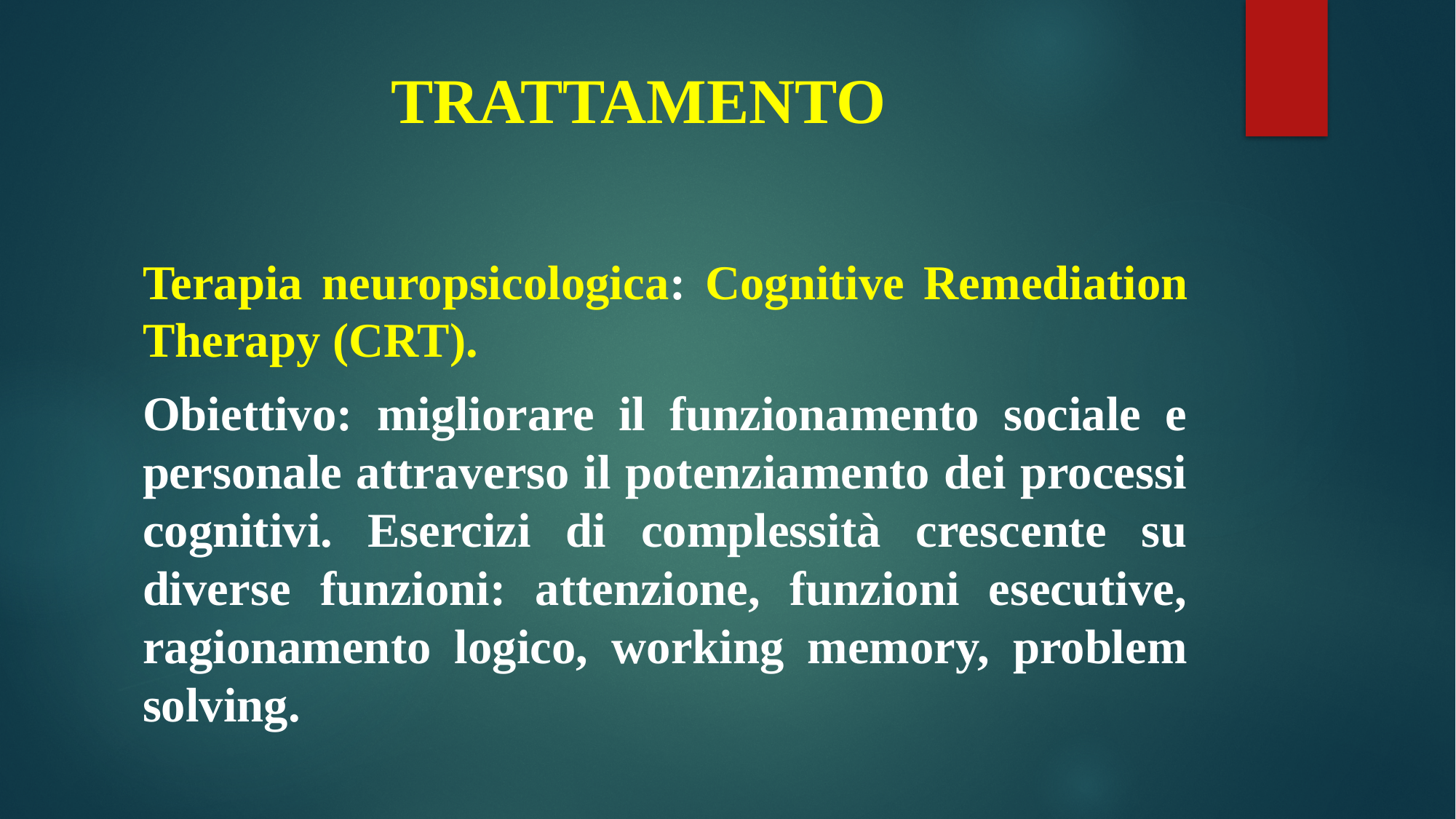

# TRATTAMENTO
Terapia neuropsicologica: Cognitive Remediation Therapy (CRT).
Obiettivo: migliorare il funzionamento sociale e personale attraverso il potenziamento dei processi cognitivi. Esercizi di complessità crescente su diverse funzioni: attenzione, funzioni esecutive, ragionamento logico, working memory, problem solving.